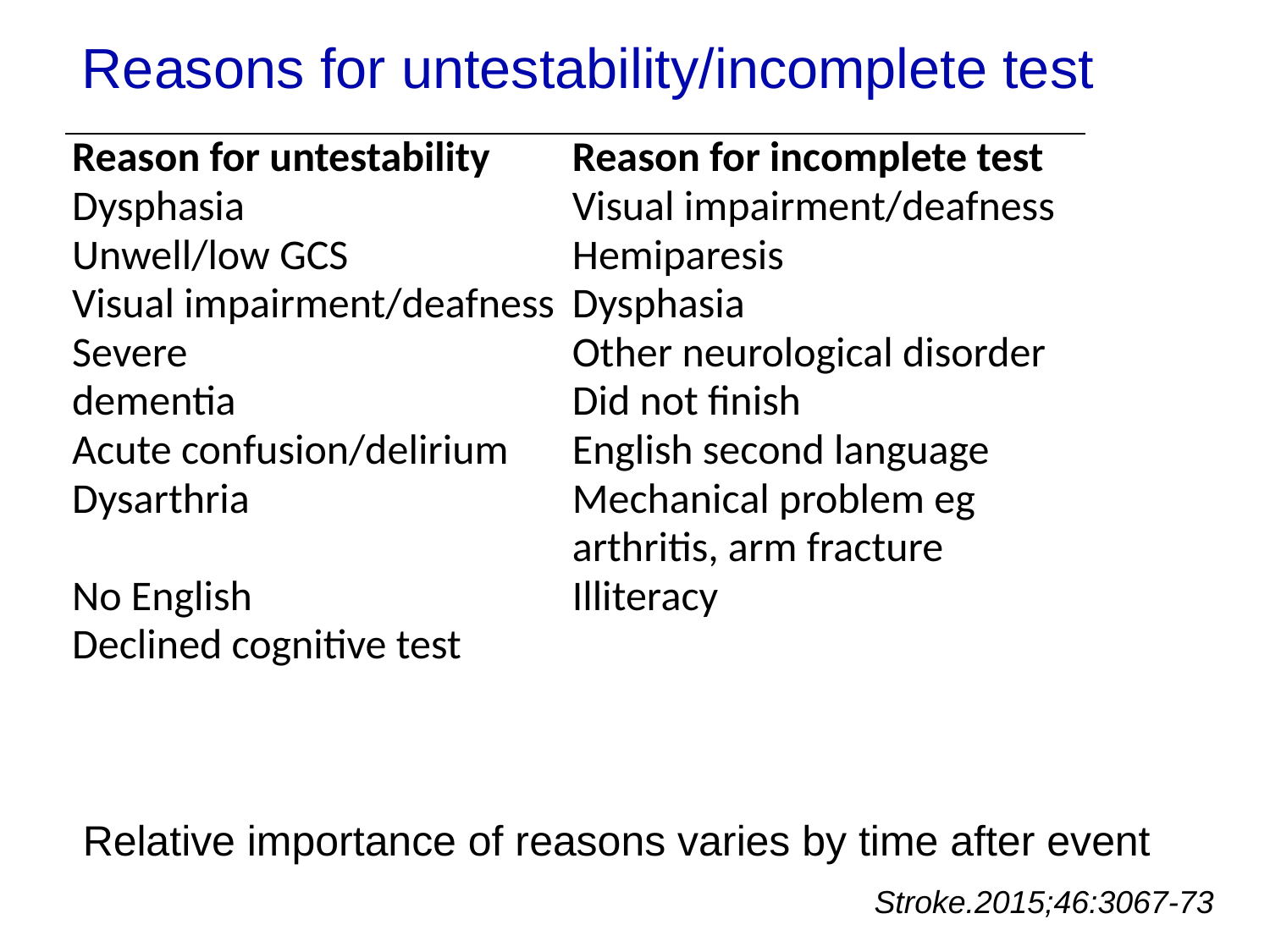

Reasons for untestability/incomplete test
| Reason for untestability | Reason for incomplete test |
| --- | --- |
| Dysphasia | Visual impairment/deafness |
| Unwell/low GCS | Hemiparesis |
| Visual impairment/deafness | Dysphasia |
| Severe | Other neurological disorder |
| dementia | Did not finish |
| Acute confusion/delirium | English second language |
| Dysarthria | Mechanical problem eg arthritis, arm fracture |
| No English | Illiteracy |
| Declined cognitive test |  |
Relative importance of reasons varies by time after event
Stroke.2015;46:3067-73